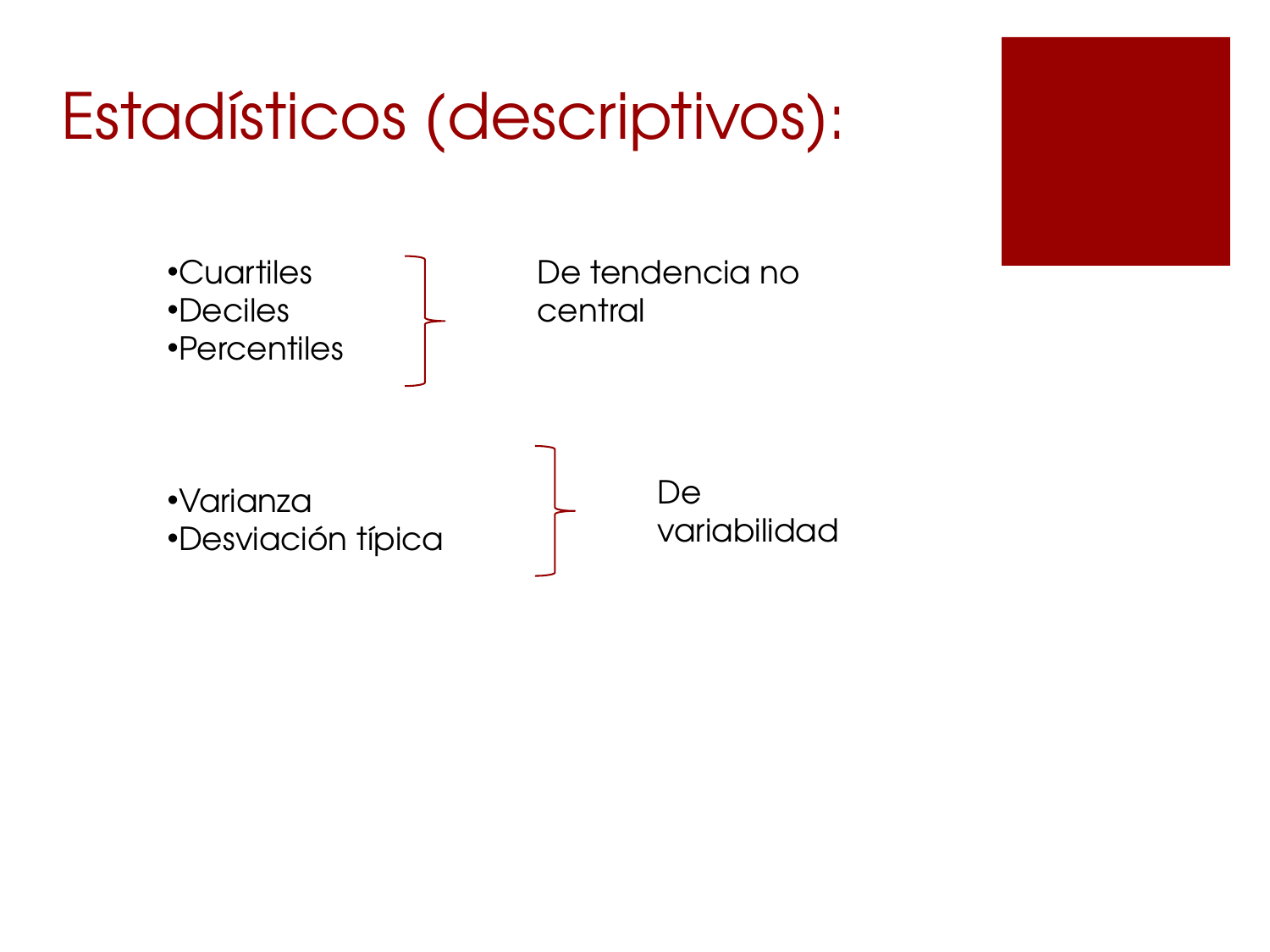

# Estadísticos (descriptivos):
Cuartiles
Deciles
Percentiles

Varianza
Desviación típica
De tendencia no central

De variabilidad